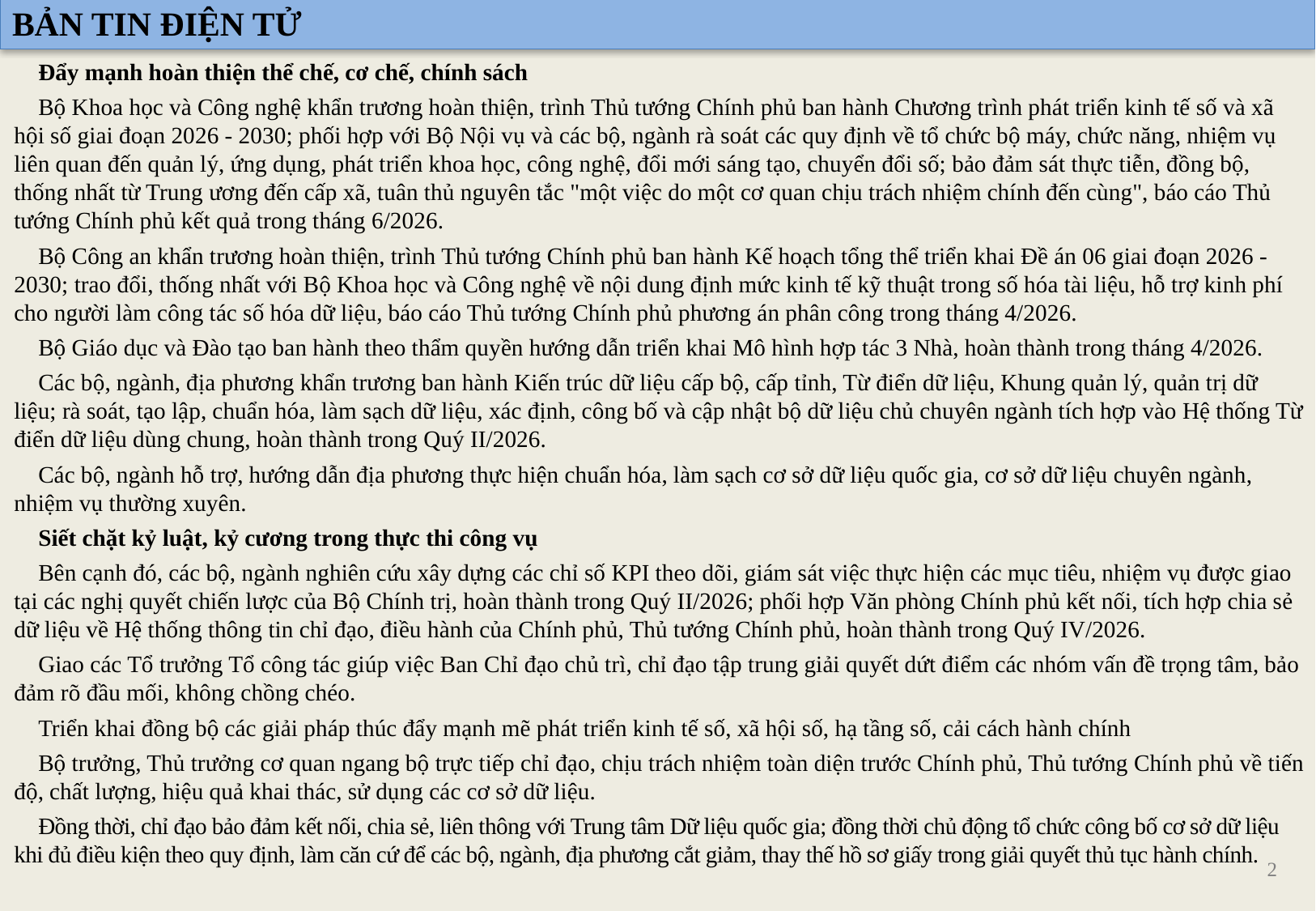

BẢN TIN ĐIỆN TỬ
Đẩy mạnh hoàn thiện thể chế, cơ chế, chính sách
Bộ Khoa học và Công nghệ khẩn trương hoàn thiện, trình Thủ tướng Chính phủ ban hành Chương trình phát triển kinh tế số và xã hội số giai đoạn 2026 - 2030; phối hợp với Bộ Nội vụ và các bộ, ngành rà soát các quy định về tổ chức bộ máy, chức năng, nhiệm vụ liên quan đến quản lý, ứng dụng, phát triển khoa học, công nghệ, đổi mới sáng tạo, chuyển đổi số; bảo đảm sát thực tiễn, đồng bộ, thống nhất từ Trung ương đến cấp xã, tuân thủ nguyên tắc "một việc do một cơ quan chịu trách nhiệm chính đến cùng", báo cáo Thủ tướng Chính phủ kết quả trong tháng 6/2026.
Bộ Công an khẩn trương hoàn thiện, trình Thủ tướng Chính phủ ban hành Kế hoạch tổng thể triển khai Đề án 06 giai đoạn 2026 - 2030; trao đổi, thống nhất với Bộ Khoa học và Công nghệ về nội dung định mức kinh tế kỹ thuật trong số hóa tài liệu, hỗ trợ kinh phí cho người làm công tác số hóa dữ liệu, báo cáo Thủ tướng Chính phủ phương án phân công trong tháng 4/2026.
Bộ Giáo dục và Đào tạo ban hành theo thẩm quyền hướng dẫn triển khai Mô hình hợp tác 3 Nhà, hoàn thành trong tháng 4/2026.
Các bộ, ngành, địa phương khẩn trương ban hành Kiến trúc dữ liệu cấp bộ, cấp tỉnh, Từ điển dữ liệu, Khung quản lý, quản trị dữ liệu; rà soát, tạo lập, chuẩn hóa, làm sạch dữ liệu, xác định, công bố và cập nhật bộ dữ liệu chủ chuyên ngành tích hợp vào Hệ thống Từ điển dữ liệu dùng chung, hoàn thành trong Quý II/2026.
Các bộ, ngành hỗ trợ, hướng dẫn địa phương thực hiện chuẩn hóa, làm sạch cơ sở dữ liệu quốc gia, cơ sở dữ liệu chuyên ngành, nhiệm vụ thường xuyên.
Siết chặt kỷ luật, kỷ cương trong thực thi công vụ
Bên cạnh đó, các bộ, ngành nghiên cứu xây dựng các chỉ số KPI theo dõi, giám sát việc thực hiện các mục tiêu, nhiệm vụ được giao tại các nghị quyết chiến lược của Bộ Chính trị, hoàn thành trong Quý II/2026; phối hợp Văn phòng Chính phủ kết nối, tích hợp chia sẻ dữ liệu về Hệ thống thông tin chỉ đạo, điều hành của Chính phủ, Thủ tướng Chính phủ, hoàn thành trong Quý IV/2026.
Giao các Tổ trưởng Tổ công tác giúp việc Ban Chỉ đạo chủ trì, chỉ đạo tập trung giải quyết dứt điểm các nhóm vấn đề trọng tâm, bảo đảm rõ đầu mối, không chồng chéo.
Triển khai đồng bộ các giải pháp thúc đẩy mạnh mẽ phát triển kinh tế số, xã hội số, hạ tầng số, cải cách hành chính
Bộ trưởng, Thủ trưởng cơ quan ngang bộ trực tiếp chỉ đạo, chịu trách nhiệm toàn diện trước Chính phủ, Thủ tướng Chính phủ về tiến độ, chất lượng, hiệu quả khai thác, sử dụng các cơ sở dữ liệu.
Đồng thời, chỉ đạo bảo đảm kết nối, chia sẻ, liên thông với Trung tâm Dữ liệu quốc gia; đồng thời chủ động tổ chức công bố cơ sở dữ liệu khi đủ điều kiện theo quy định, làm căn cứ để các bộ, ngành, địa phương cắt giảm, thay thế hồ sơ giấy trong giải quyết thủ tục hành chính.
2